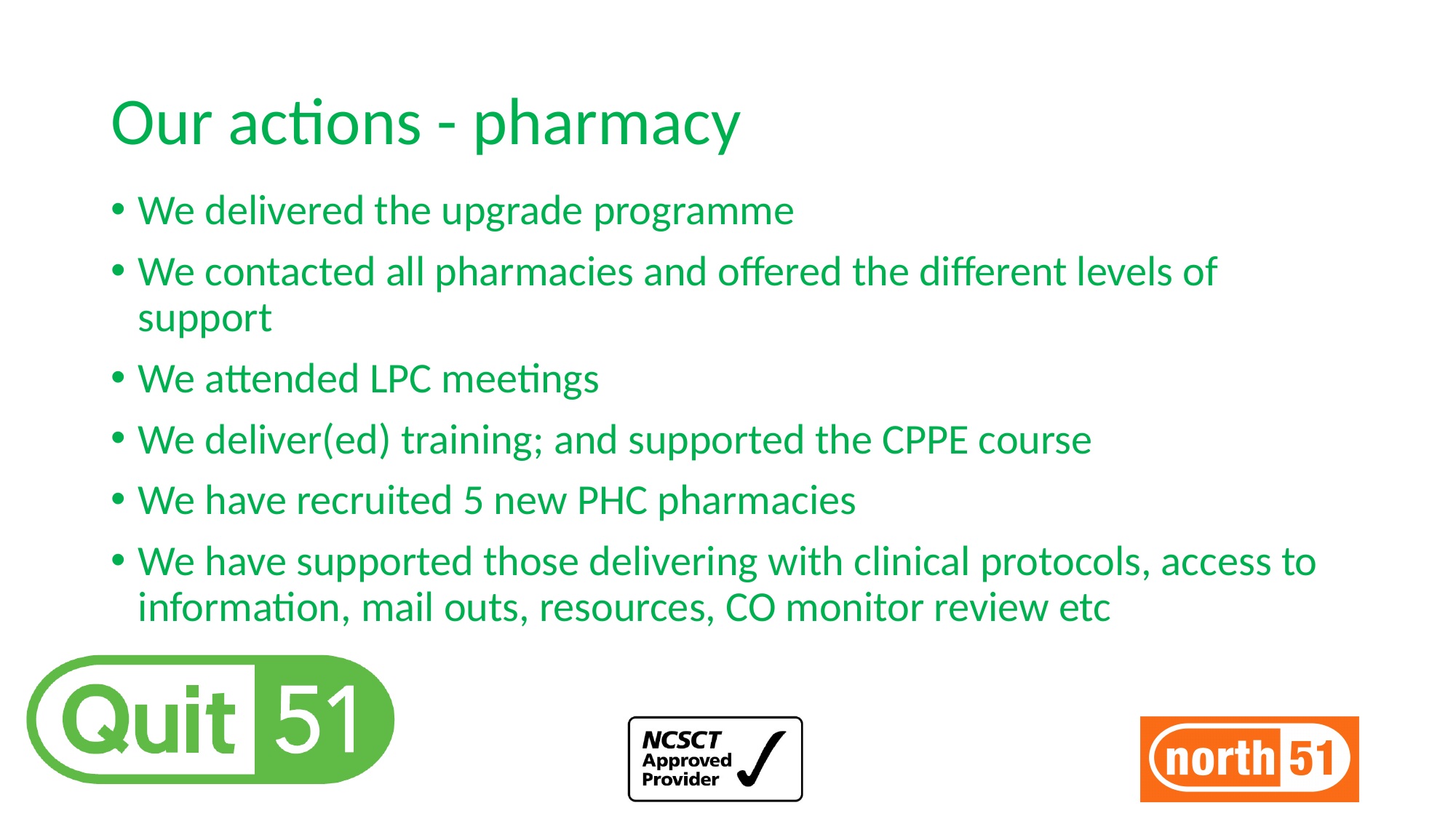

# Our actions - pharmacy
We delivered the upgrade programme
We contacted all pharmacies and offered the different levels of support
We attended LPC meetings
We deliver(ed) training; and supported the CPPE course
We have recruited 5 new PHC pharmacies
We have supported those delivering with clinical protocols, access to information, mail outs, resources, CO monitor review etc